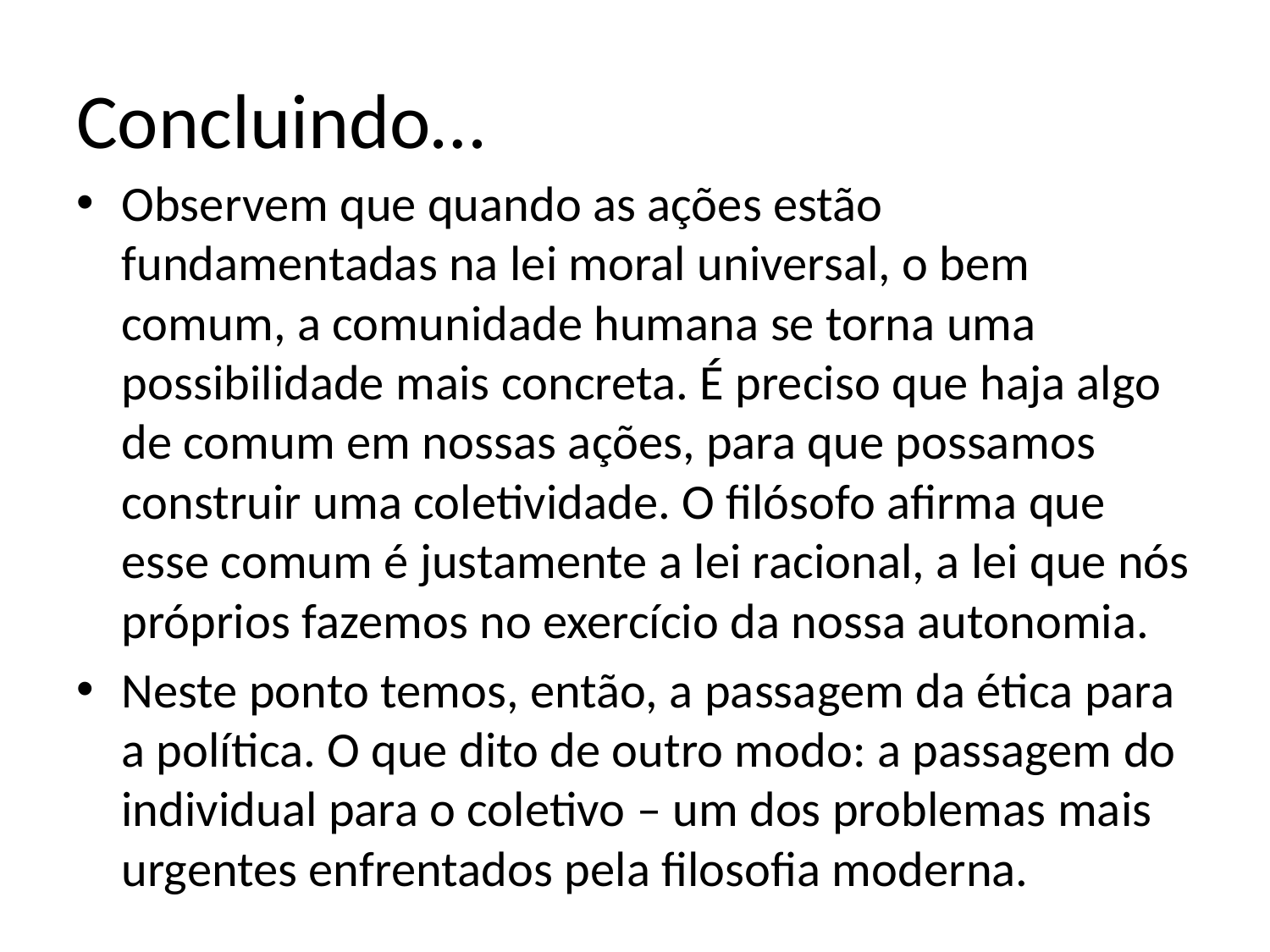

# Concluindo…
Observem que quando as ações estão fundamentadas na lei moral universal, o bem comum, a comunidade humana se torna uma possibilidade mais concreta. É preciso que haja algo de comum em nossas ações, para que possamos construir uma coletividade. O filósofo afirma que esse comum é justamente a lei racional, a lei que nós próprios fazemos no exercício da nossa autonomia.
Neste ponto temos, então, a passagem da ética para a política. O que dito de outro modo: a passagem do individual para o coletivo – um dos problemas mais urgentes enfrentados pela filosofia moderna.